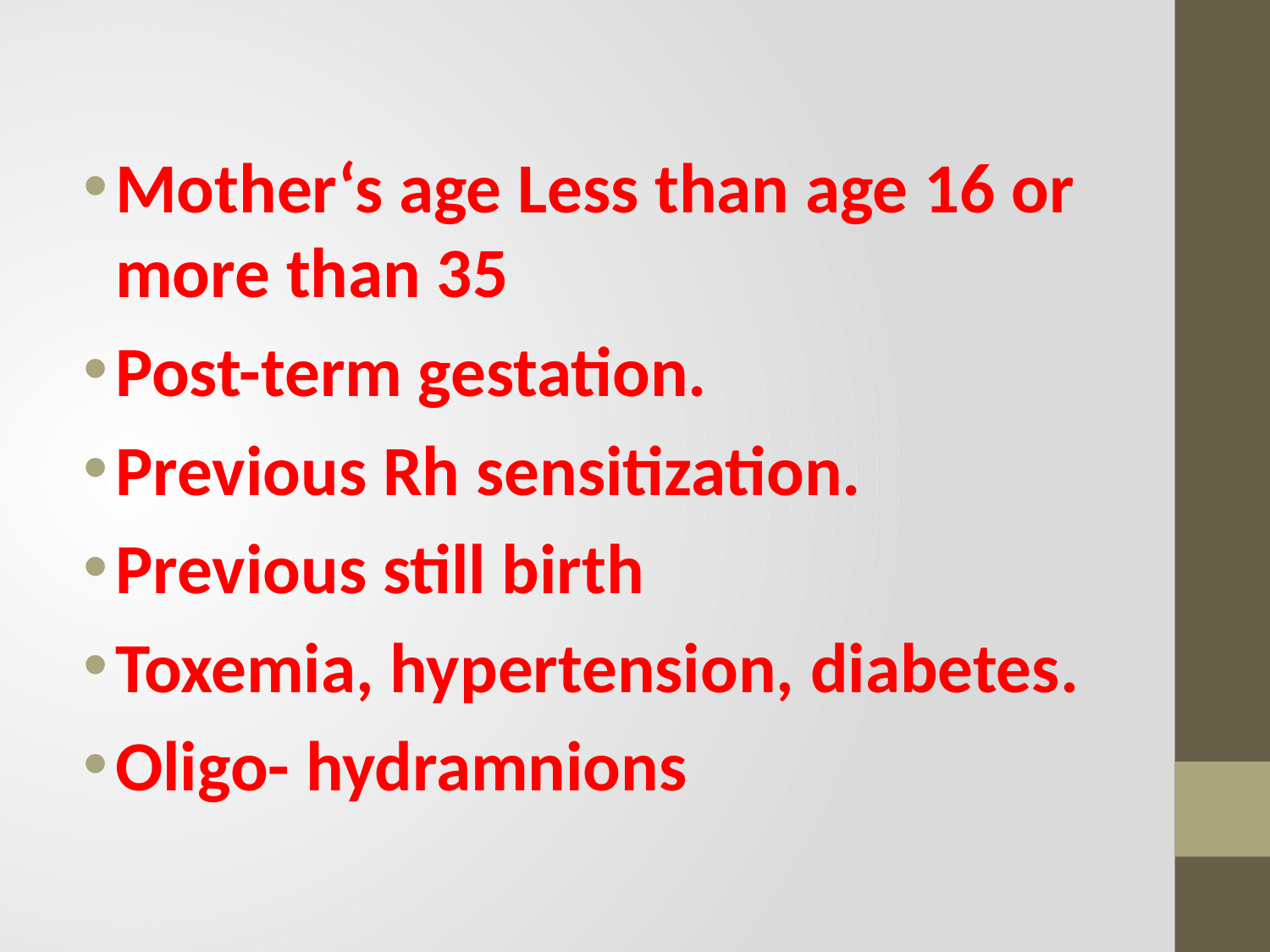

Mother‘s age Less than age 16 or more than 35
Post-term gestation.
Previous Rh sensitization.
Previous still birth
Toxemia, hypertension, diabetes.
Oligo- hydramnions